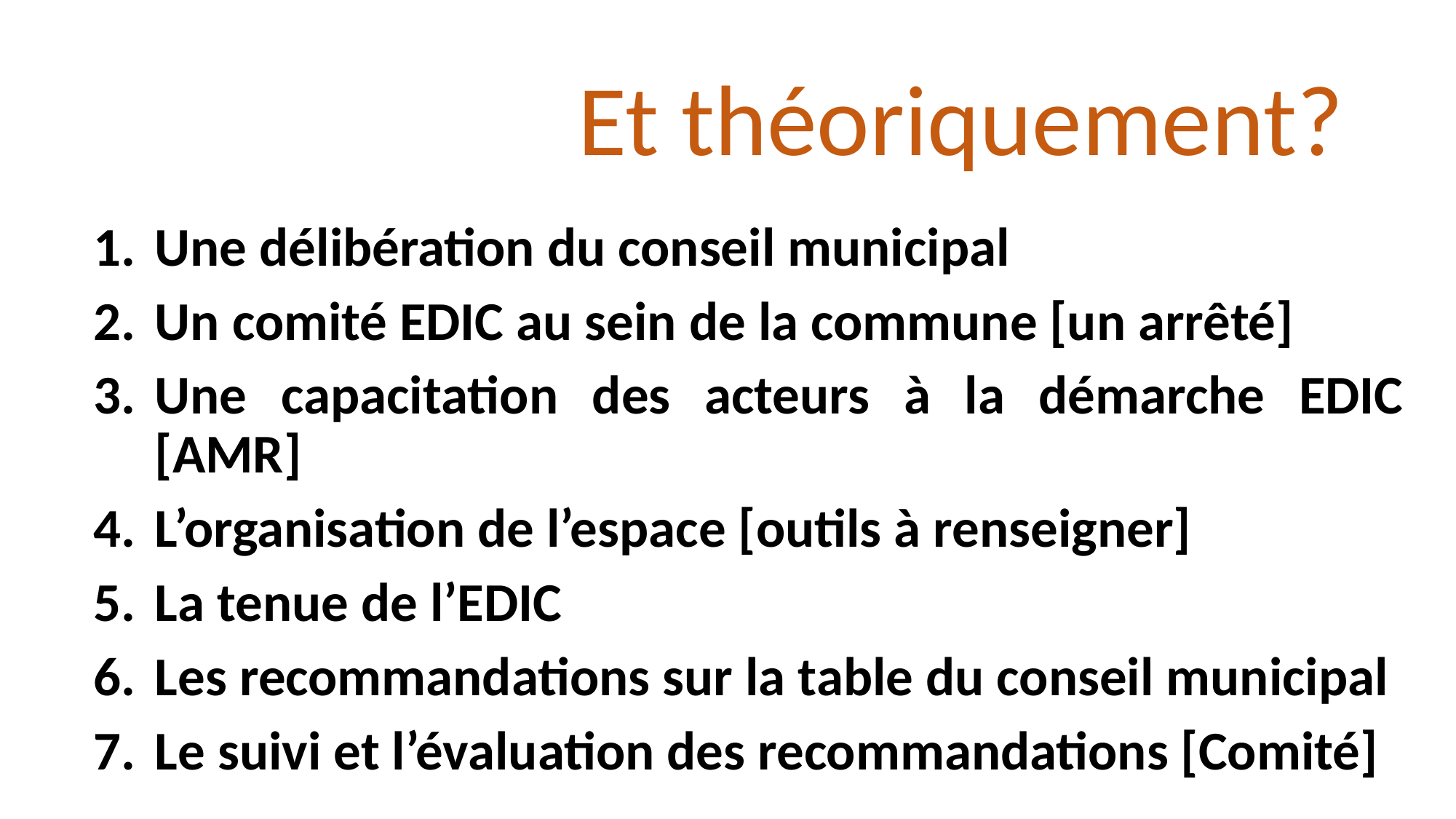

# Et théoriquement?
Une délibération du conseil municipal
Un comité EDIC au sein de la commune [un arrêté]
Une capacitation des acteurs à la démarche EDIC [AMR]
L’organisation de l’espace [outils à renseigner]
La tenue de l’EDIC
Les recommandations sur la table du conseil municipal
Le suivi et l’évaluation des recommandations [Comité]